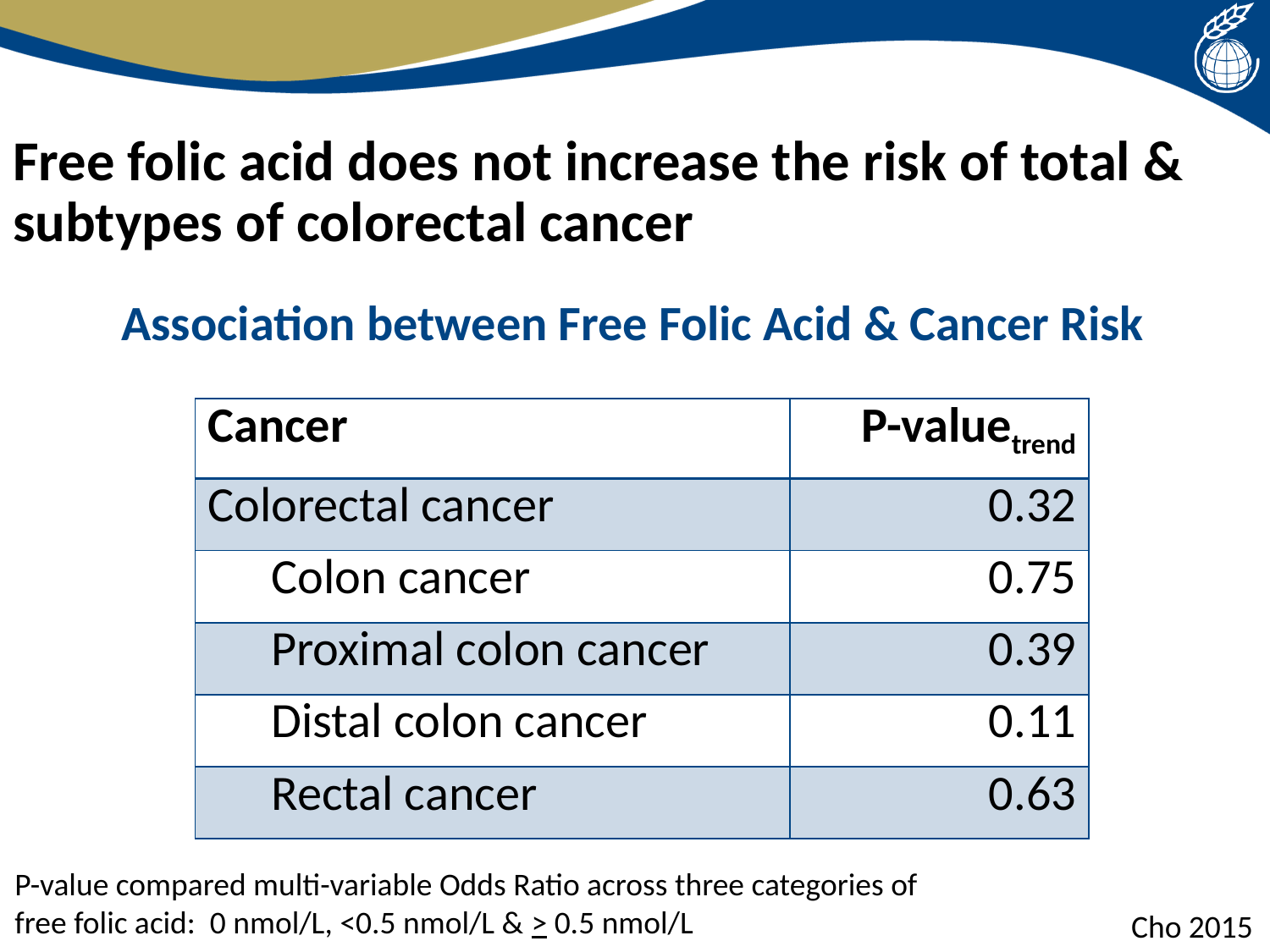

# Free folic acid does not increase the risk of total & subtypes of colorectal cancer
Association between Free Folic Acid & Cancer Risk
| Cancer | P-valuetrend |
| --- | --- |
| Colorectal cancer | 0.32 |
| Colon cancer | 0.75 |
| Proximal colon cancer | 0.39 |
| Distal colon cancer | 0.11 |
| Rectal cancer | 0.63 |
P-value compared multi-variable Odds Ratio across three categories of free folic acid:  0 nmol/L, <0.5 nmol/L & > 0.5 nmol/L
Cho 2015